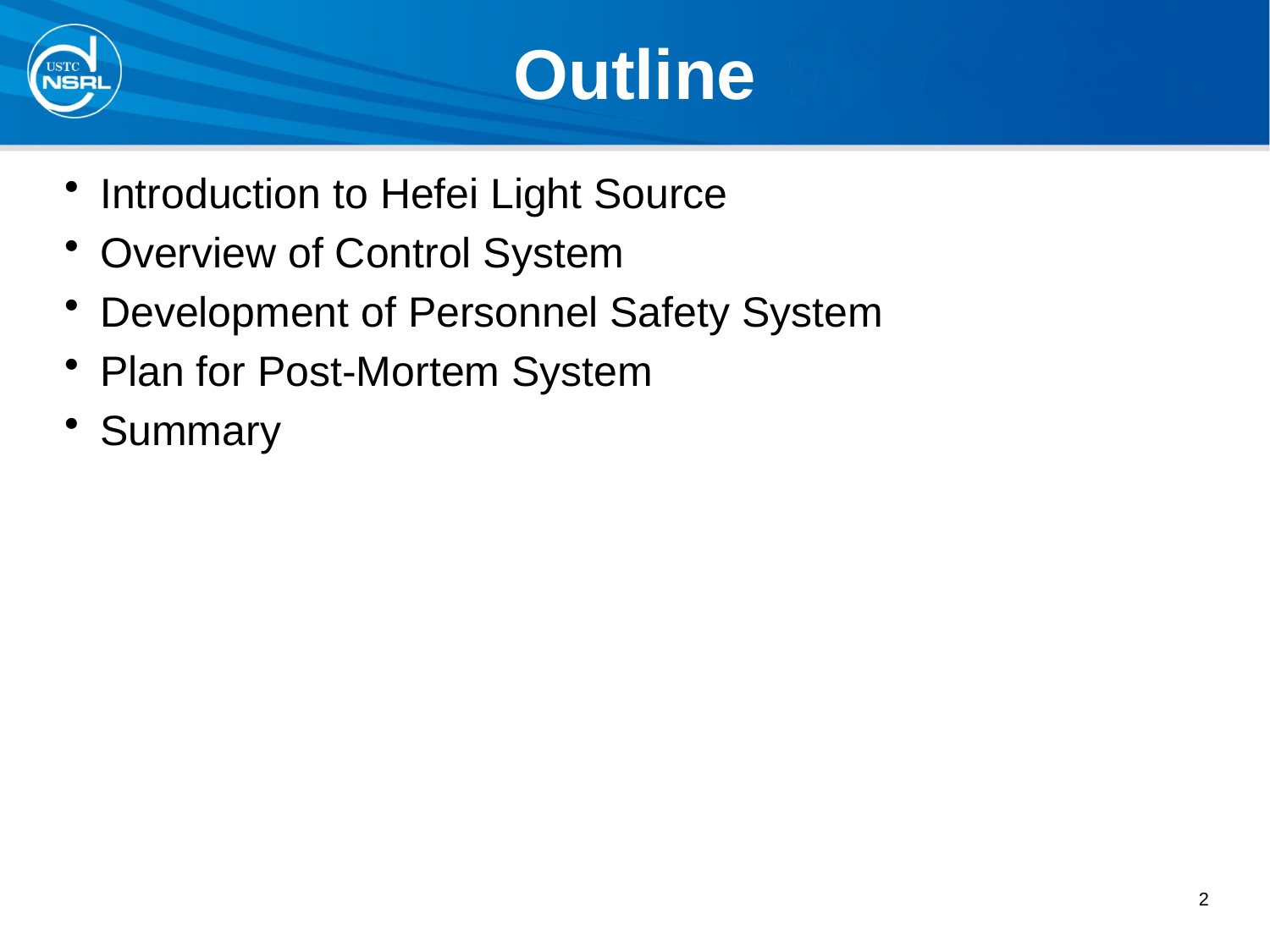

# Outline
Introduction to Hefei Light Source
Overview of Control System
Development of Personnel Safety System
Plan for Post-Mortem System
Summary

2
2